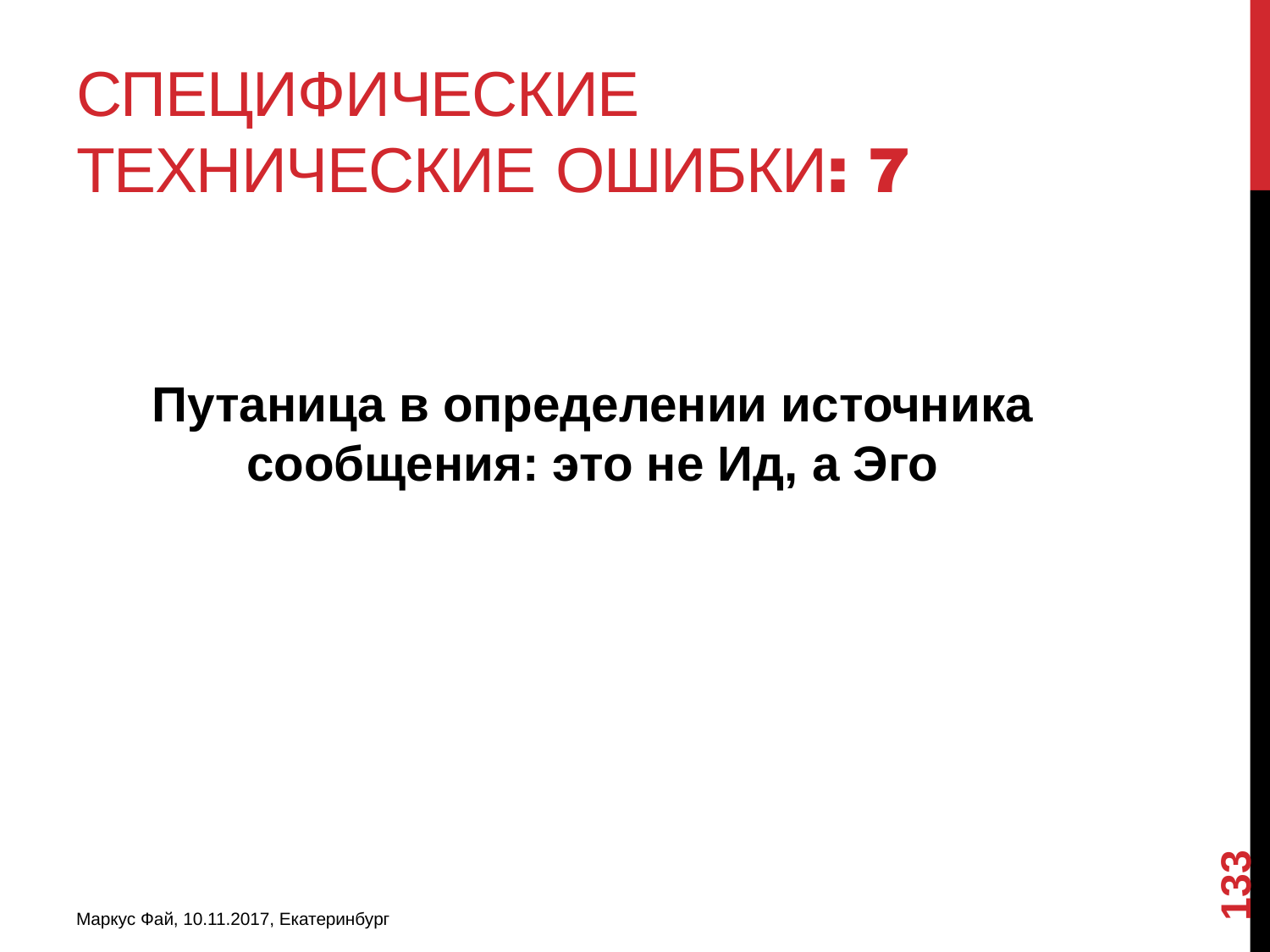

# Специфические технические ошибки: 7

Путаница в определении источника сообщения: это не Ид, а Эго

133
Маркус Фай, 10.11.2017, Екатеринбург